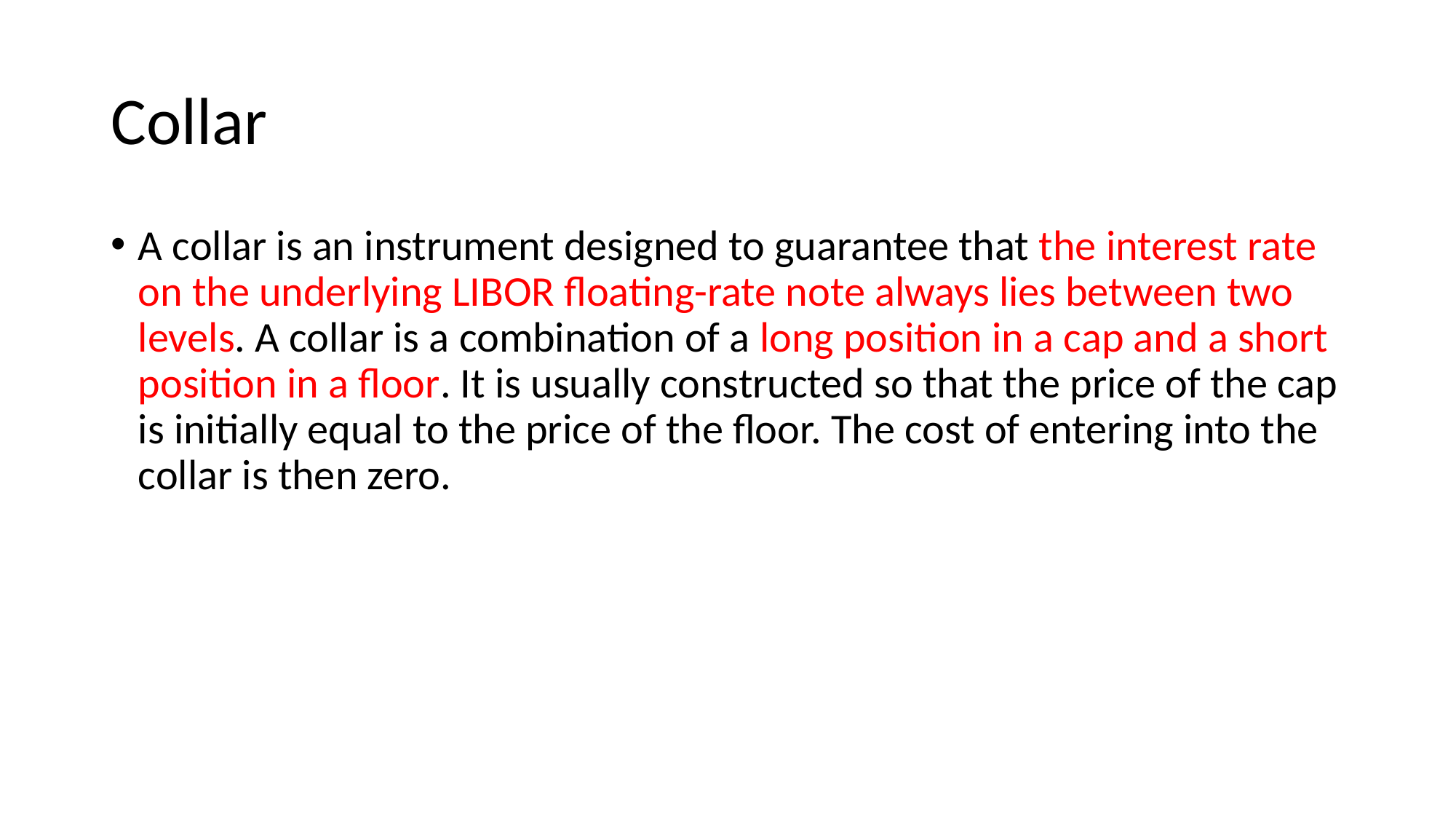

# Collar
A collar is an instrument designed to guarantee that the interest rate on the underlying LIBOR floating-rate note always lies between two levels. A collar is a combination of a long position in a cap and a short position in a floor. It is usually constructed so that the price of the cap is initially equal to the price of the floor. The cost of entering into the collar is then zero.